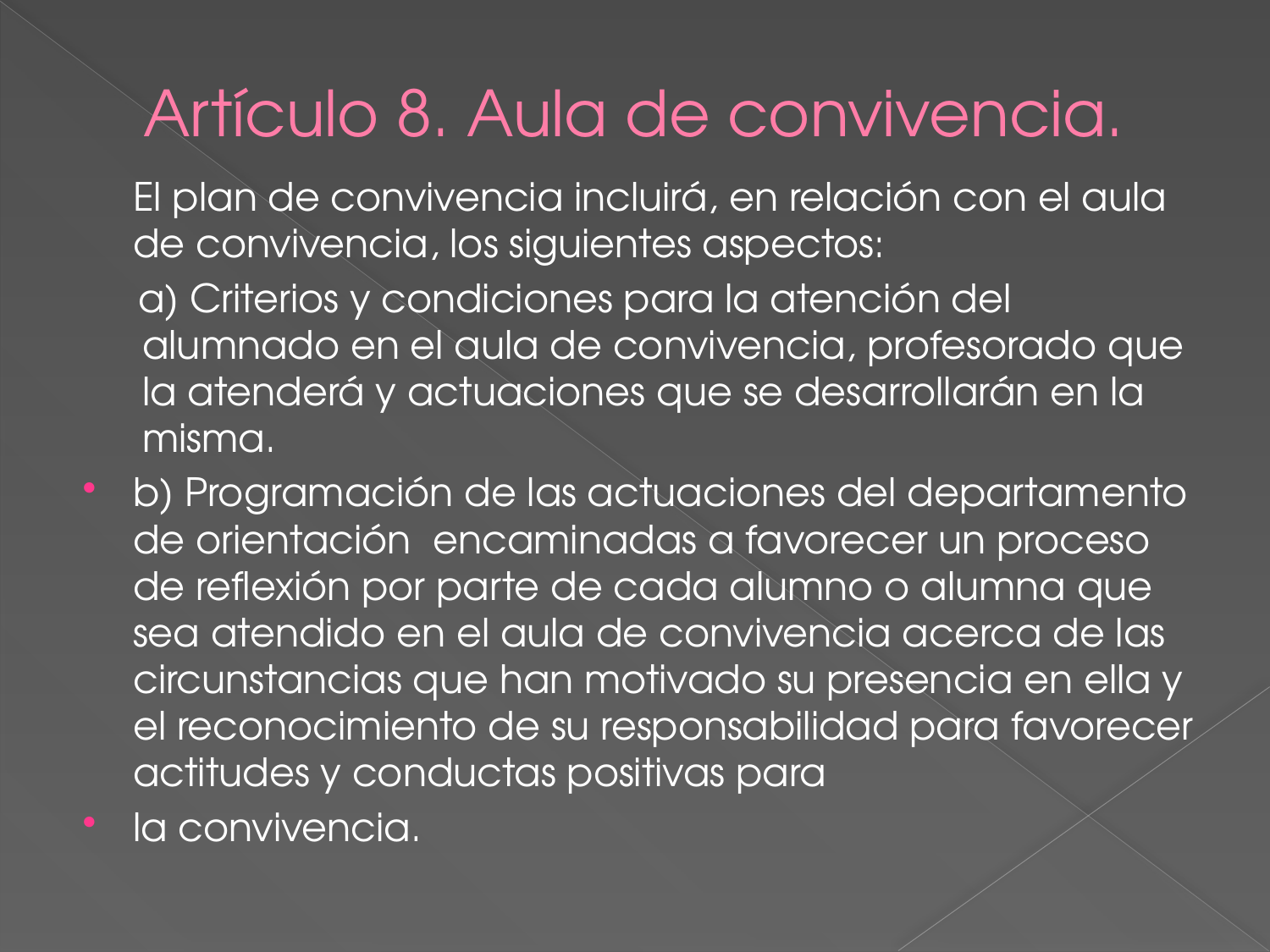

# Artículo 8. Aula de convivencia.
	El plan de convivencia incluirá, en relación con el aula de convivencia, los siguientes aspectos:
     a) Criterios y condiciones para la atención del alumnado en el aula de convivencia, profesorado que la atenderá y actuaciones que se desarrollarán en la misma.
b) Programación de las actuaciones del departamento de orientación  encaminadas a favorecer un proceso de reflexión por parte de cada alumno o alumna que sea atendido en el aula de convivencia acerca de las circunstancias que han motivado su presencia en ella y el reconocimiento de su responsabilidad para favorecer actitudes y conductas positivas para
la convivencia.